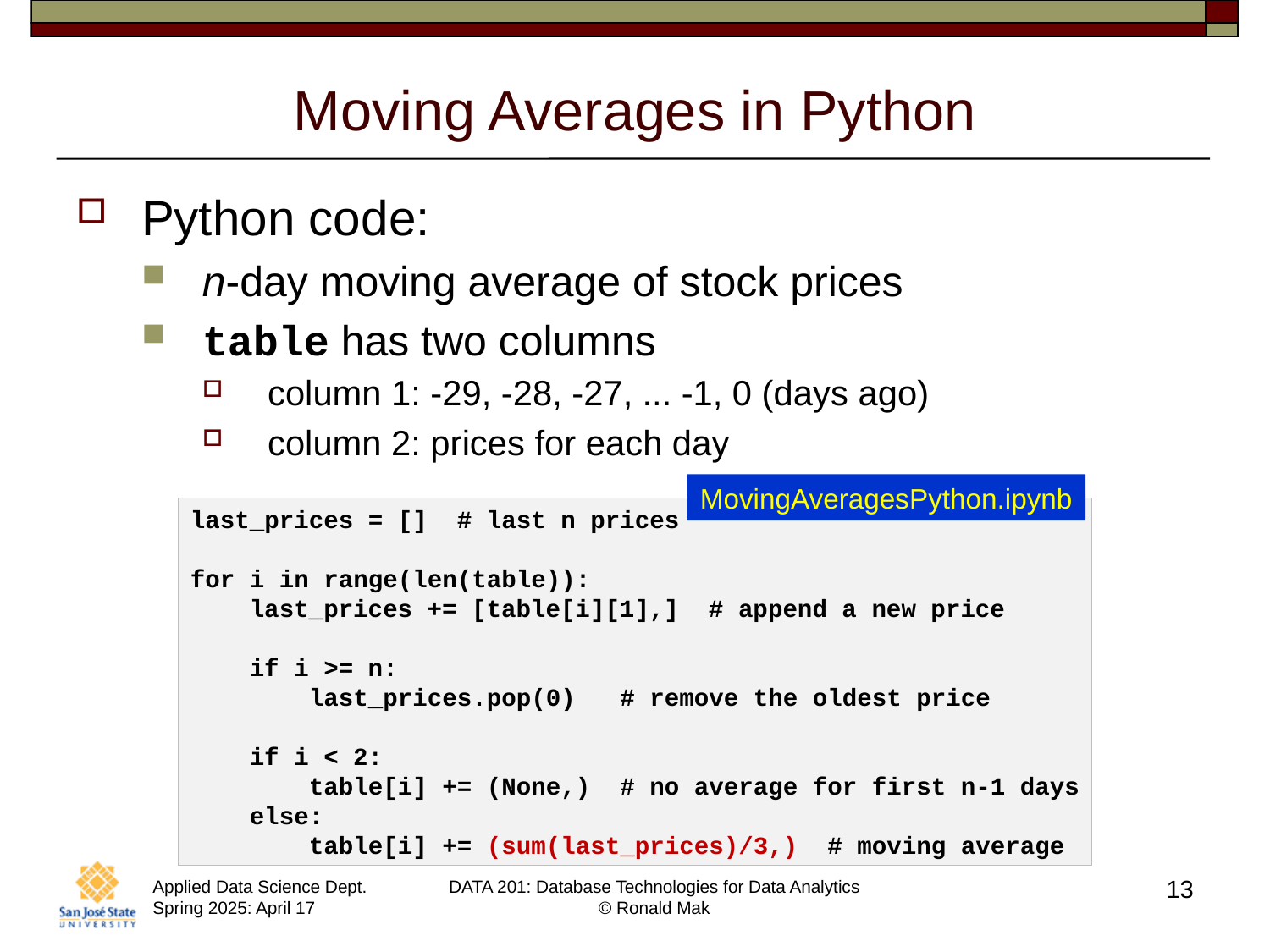

# Moving Averages in Python
Python code:
n-day moving average of stock prices
table has two columns
column 1: -29, -28, -27, ... -1, 0 (days ago)
column 2: prices for each day
MovingAveragesPython.ipynb
last_prices = []  # last n prices

for i in range(len(table)):
    last_prices += [table[i][1],]  # append a new price

    if i >= n:
        last_prices.pop(0)   # remove the oldest price

    if i < 2:
        table[i] += (None,)  # no average for first n-1 days
    else:
        table[i] += (sum(last_prices)/3,)  # moving average
13